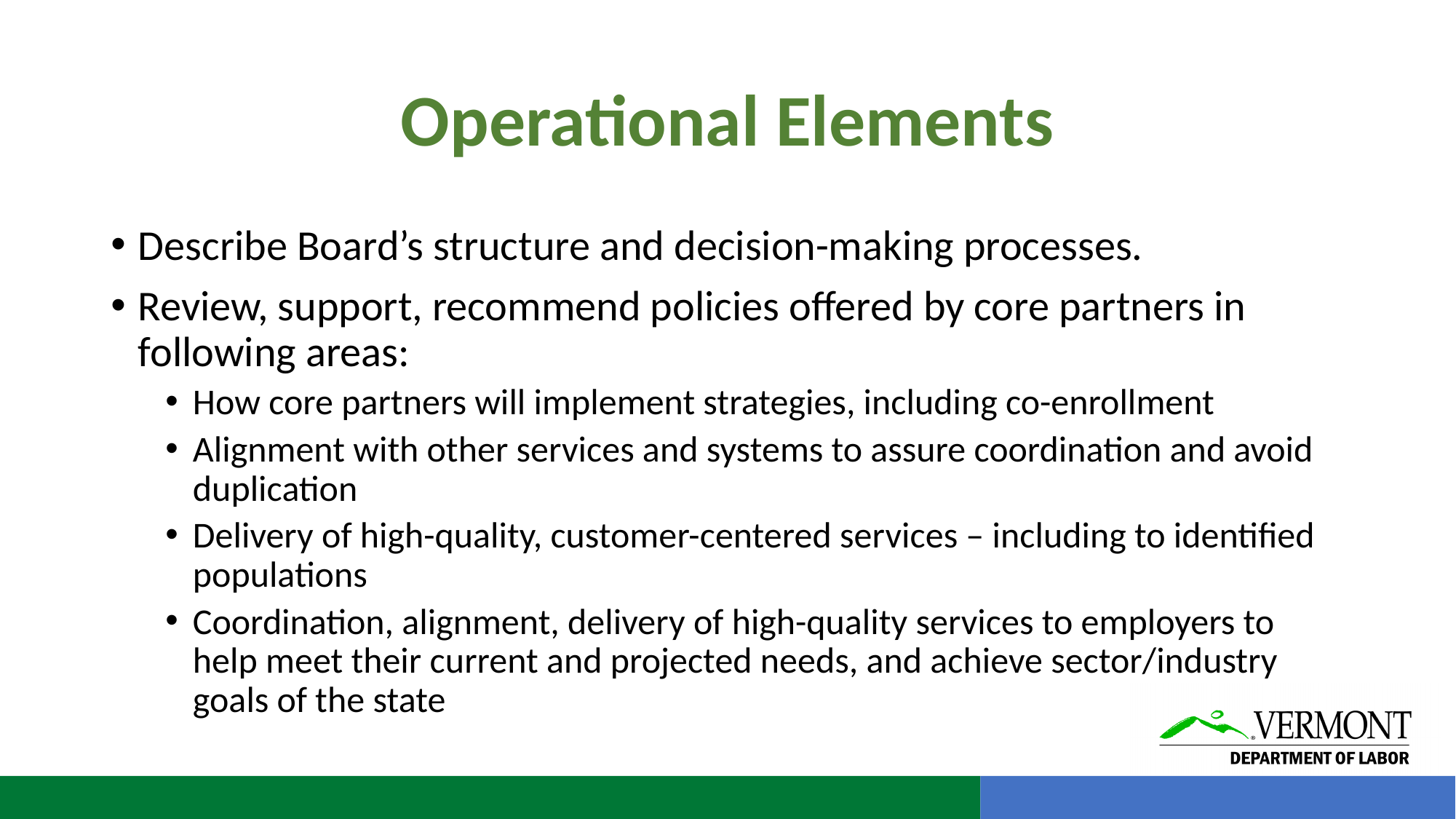

# Operational Elements
Describe Board’s structure and decision-making processes.
Review, support, recommend policies offered by core partners in following areas:
How core partners will implement strategies, including co-enrollment
Alignment with other services and systems to assure coordination and avoid duplication
Delivery of high-quality, customer-centered services – including to identified populations
Coordination, alignment, delivery of high-quality services to employers to help meet their current and projected needs, and achieve sector/industry goals of the state